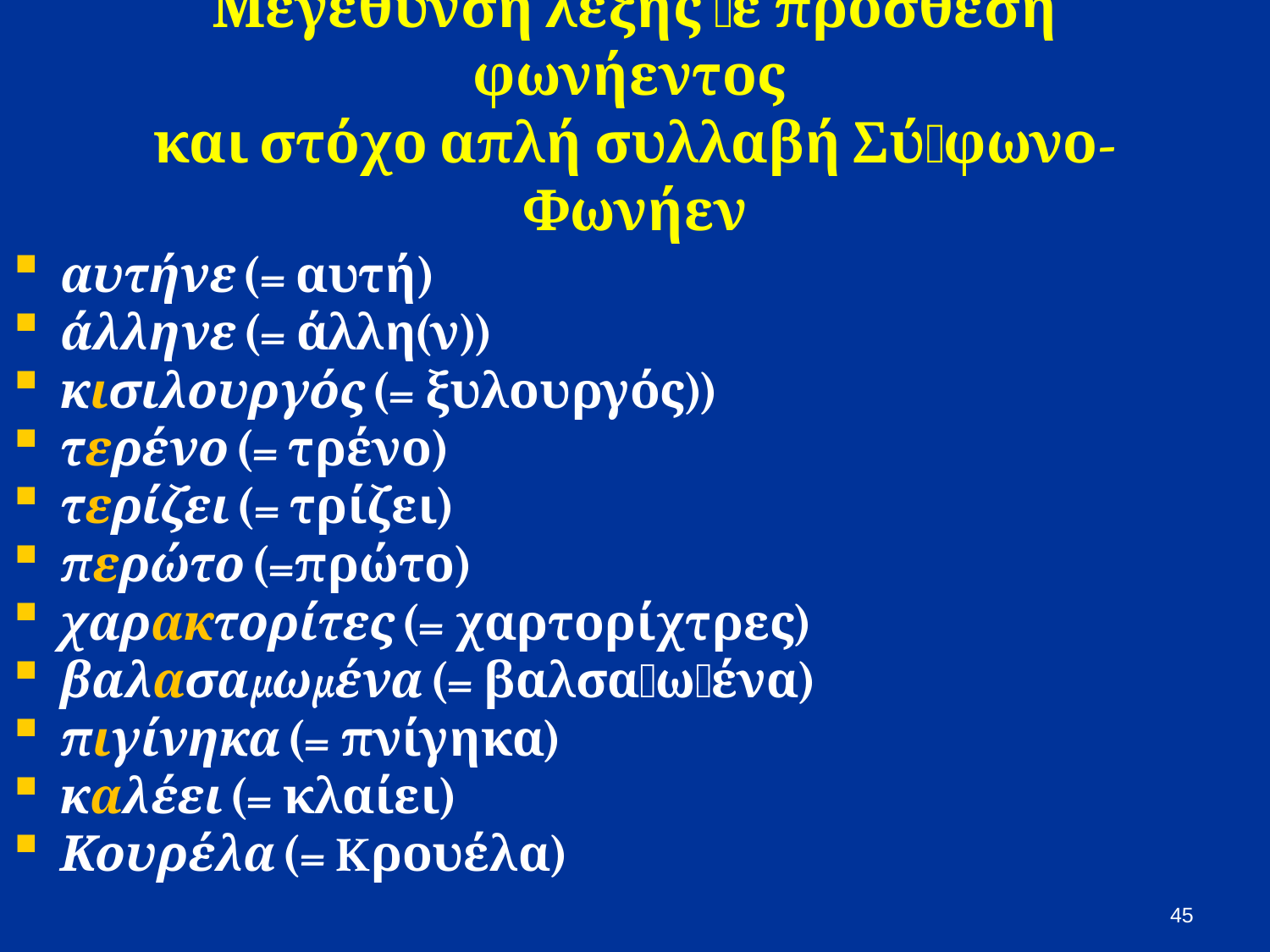

# Μεγέθυνση λέξης με πρόσθεση φωνήεντος και στόχο απλή συλλαβή Σύμφωνο-Φωνήεν

αυτήνε (= αυτή)
άλληνε (= άλλη(ν))
κισιλουργός (= ξυλουργός))
τερένο (= τρένο)
τερίζει (= τρίζει)
περώτο (=πρώτο)
χαρακτορίτες (= χαρτορίχτρες)
βαλασαμωμένα (= βαλσαμωμένα)
πιγίνηκα (= πνίγηκα)
καλέει (= κλαίει)
Κουρέλα (= Kρουέλα)
45